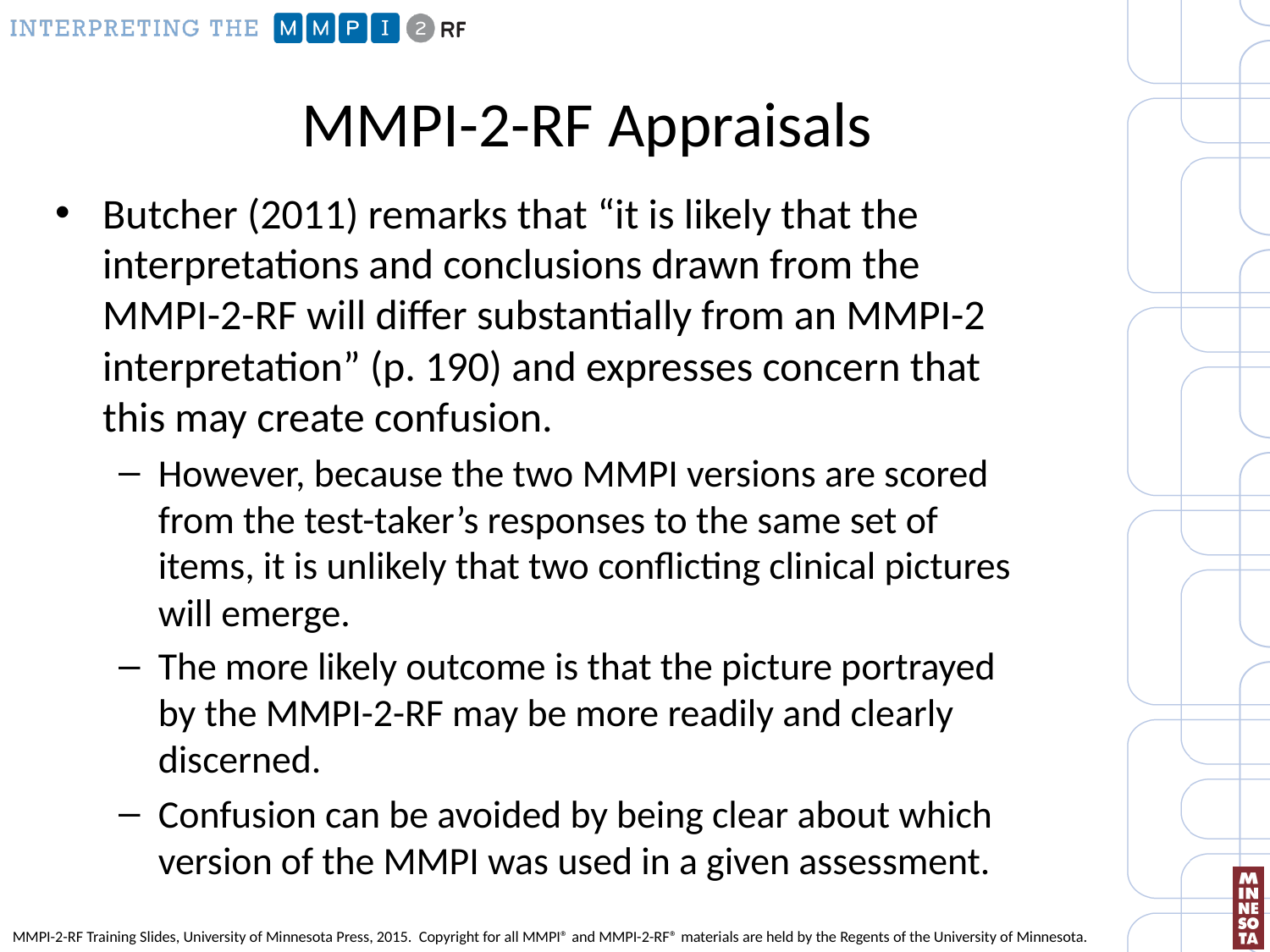

# MMPI-2-RF Appraisals
Butcher (2011) remarks that “it is likely that the interpretations and conclusions drawn from the MMPI-2-RF will differ substantially from an MMPI-2 interpretation” (p. 190) and expresses concern that this may create confusion.
However, because the two MMPI versions are scored from the test-taker’s responses to the same set of items, it is unlikely that two conflicting clinical pictures will emerge.
The more likely outcome is that the picture portrayed by the MMPI-2-RF may be more readily and clearly discerned.
Confusion can be avoided by being clear about which version of the MMPI was used in a given assessment.